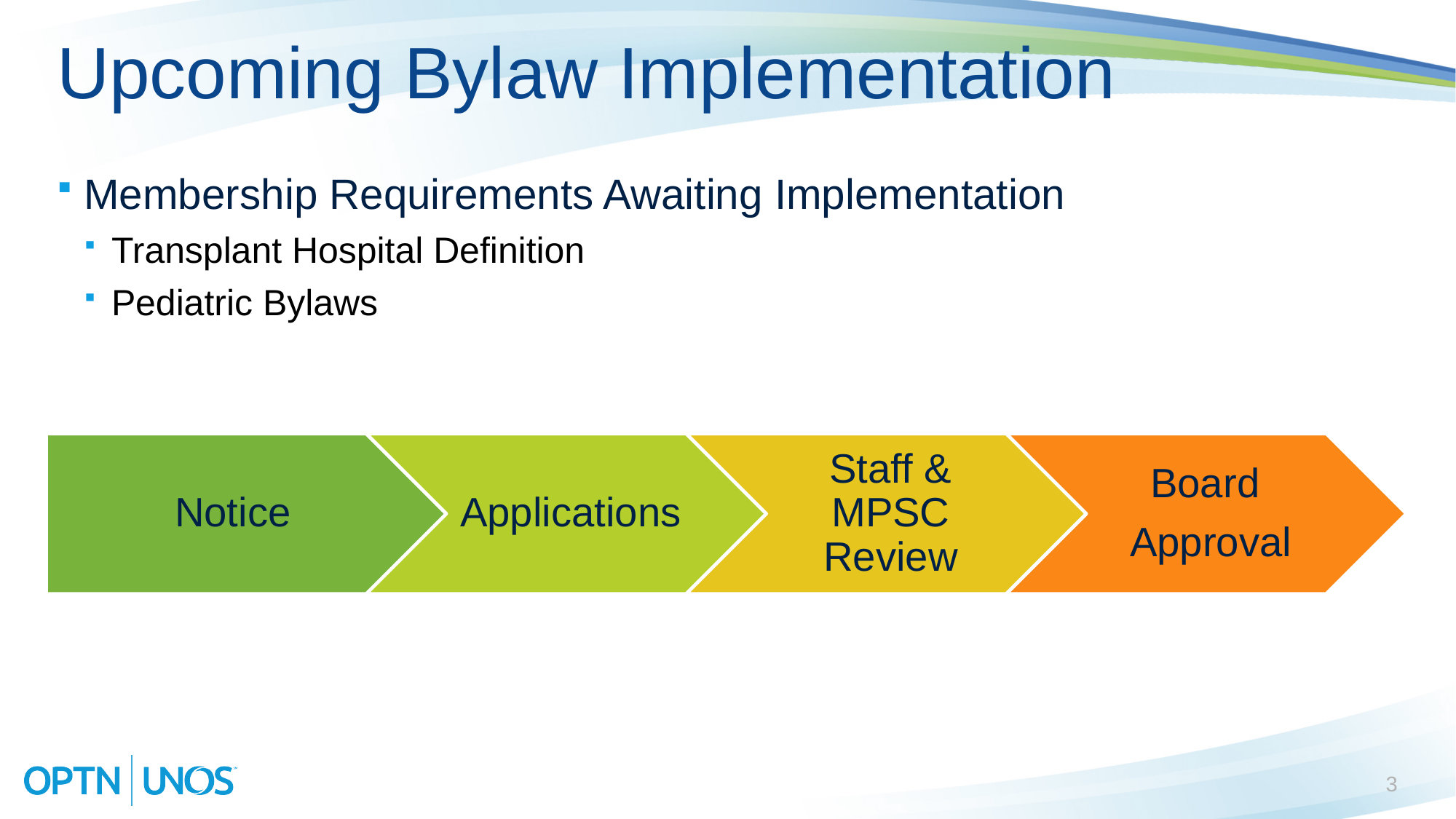

# Upcoming Bylaw Implementation
Membership Requirements Awaiting Implementation
Transplant Hospital Definition
Pediatric Bylaws
Notice
Applications
Staff & MPSC Review
Board
Approval
3